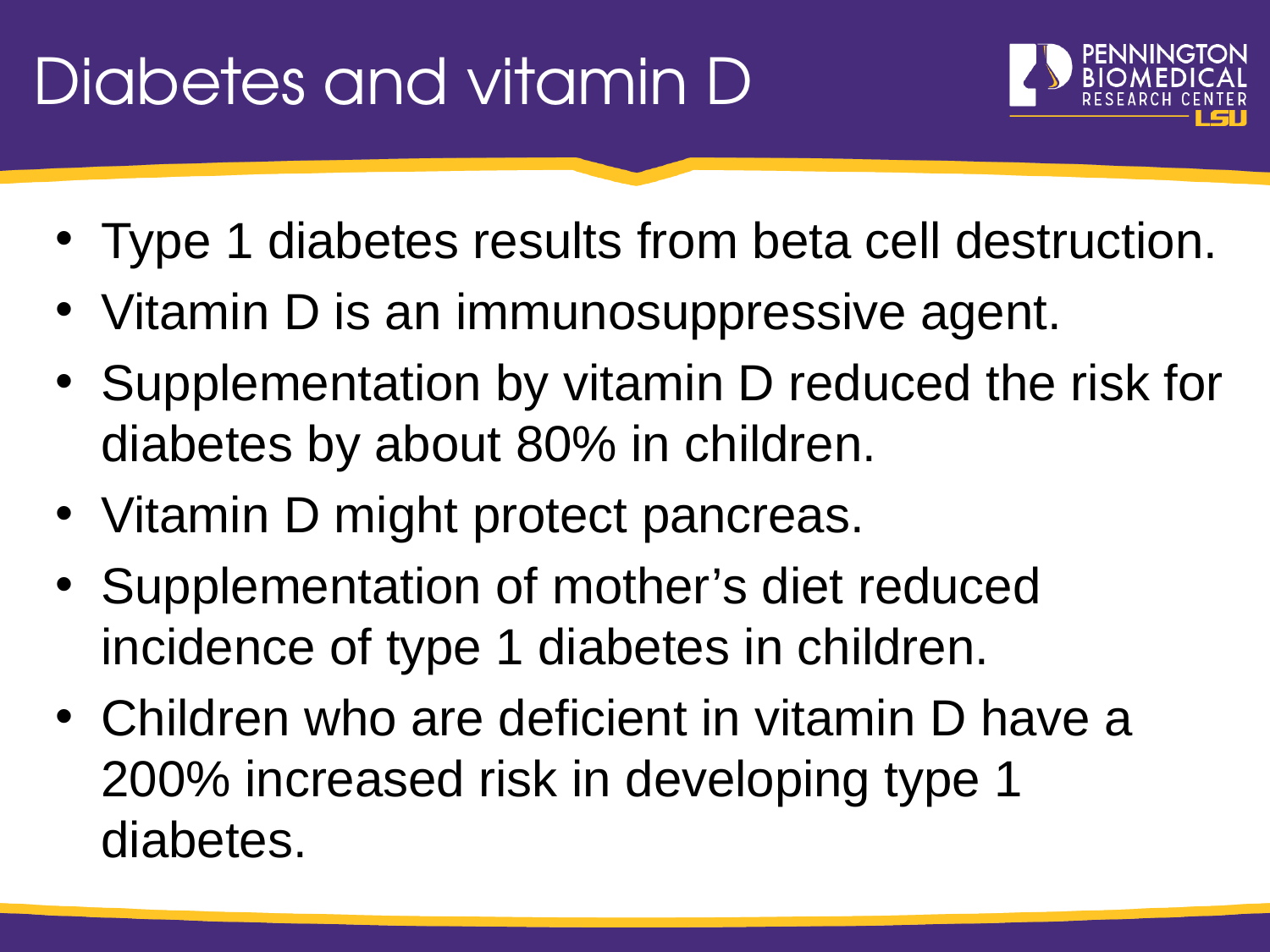

# Diabetes and vitamin D
Type 1 diabetes results from beta cell destruction.
Vitamin D is an immunosuppressive agent.
Supplementation by vitamin D reduced the risk for diabetes by about 80% in children.
Vitamin D might protect pancreas.
Supplementation of mother’s diet reduced incidence of type 1 diabetes in children.
Children who are deficient in vitamin D have a 200% increased risk in developing type 1 diabetes.